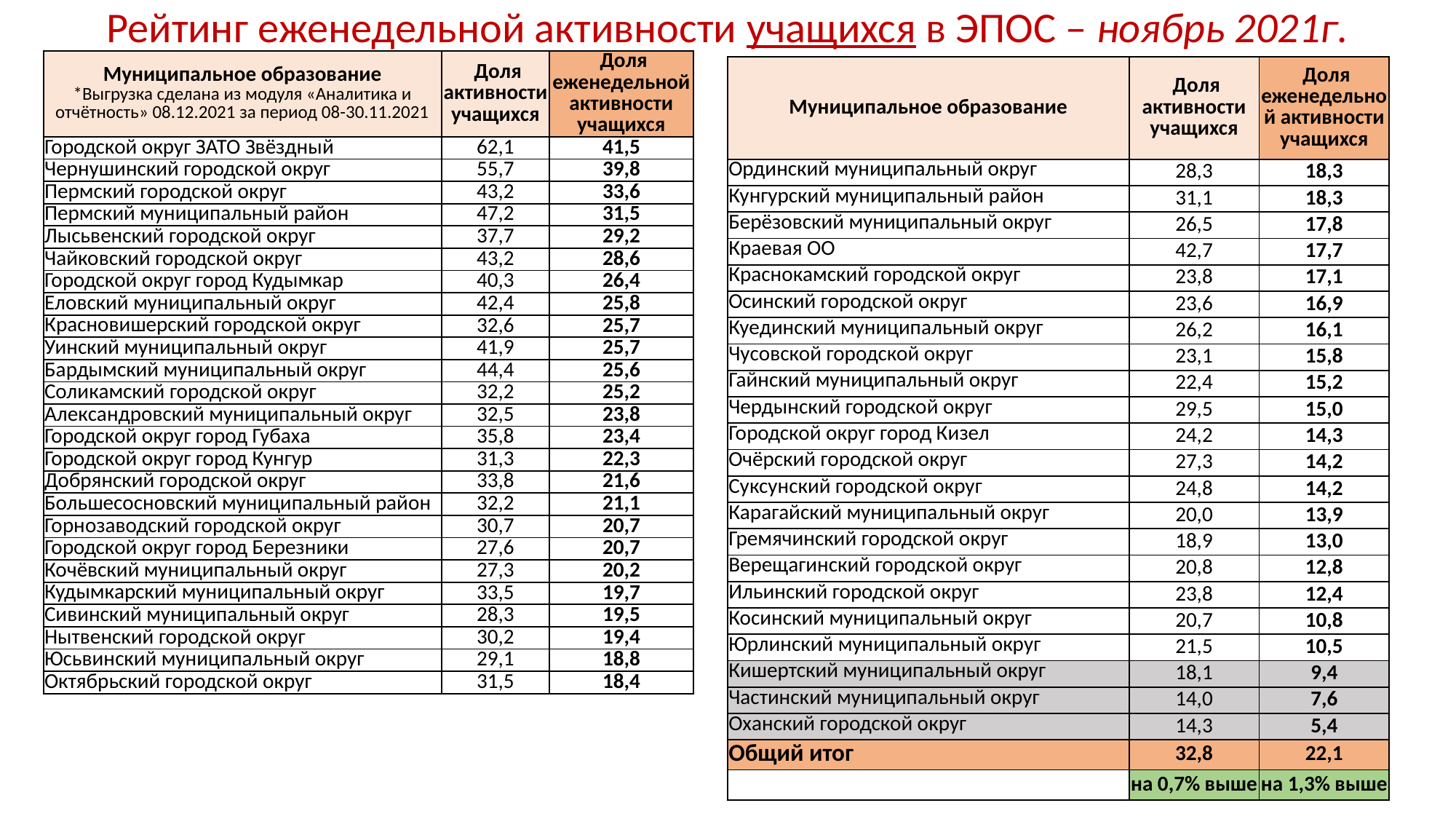

Рейтинг еженедельной активности учащихся в ЭПОС – ноябрь 2021г.
| Муниципальное образование \*Выгрузка сделана из модуля «Аналитика и отчётность» 08.12.2021 за период 08-30.11.2021 | Доля активности учащихся | Доля еженедельной активности учащихся |
| --- | --- | --- |
| Городской округ ЗАТО Звёздный | 62,1 | 41,5 |
| Чернушинский городской округ | 55,7 | 39,8 |
| Пермский городской округ | 43,2 | 33,6 |
| Пермский муниципальный район | 47,2 | 31,5 |
| Лысьвенский городской округ | 37,7 | 29,2 |
| Чайковский городской округ | 43,2 | 28,6 |
| Городской округ город Кудымкар | 40,3 | 26,4 |
| Еловский муниципальный округ | 42,4 | 25,8 |
| Красновишерский городской округ | 32,6 | 25,7 |
| Уинский муниципальный округ | 41,9 | 25,7 |
| Бардымский муниципальный округ | 44,4 | 25,6 |
| Соликамский городской округ | 32,2 | 25,2 |
| Александровский муниципальный округ | 32,5 | 23,8 |
| Городской округ город Губаха | 35,8 | 23,4 |
| Городской округ город Кунгур | 31,3 | 22,3 |
| Добрянский городской округ | 33,8 | 21,6 |
| Большесосновский муниципальный район | 32,2 | 21,1 |
| Горнозаводский городской округ | 30,7 | 20,7 |
| Городской округ город Березники | 27,6 | 20,7 |
| Кочёвский муниципальный округ | 27,3 | 20,2 |
| Кудымкарский муниципальный округ | 33,5 | 19,7 |
| Сивинский муниципальный округ | 28,3 | 19,5 |
| Нытвенский городской округ | 30,2 | 19,4 |
| Юсьвинский муниципальный округ | 29,1 | 18,8 |
| Октябрьский городской округ | 31,5 | 18,4 |
| Муниципальное образование | Доля активности учащихся | Доля еженедельной активности учащихся |
| --- | --- | --- |
| Ординский муниципальный округ | 28,3 | 18,3 |
| Кунгурский муниципальный район | 31,1 | 18,3 |
| Берёзовский муниципальный округ | 26,5 | 17,8 |
| Краевая ОО | 42,7 | 17,7 |
| Краснокамский городской округ | 23,8 | 17,1 |
| Осинский городской округ | 23,6 | 16,9 |
| Куединский муниципальный округ | 26,2 | 16,1 |
| Чусовской городской округ | 23,1 | 15,8 |
| Гайнский муниципальный округ | 22,4 | 15,2 |
| Чердынский городской округ | 29,5 | 15,0 |
| Городской округ город Кизел | 24,2 | 14,3 |
| Очёрский городской округ | 27,3 | 14,2 |
| Суксунский городской округ | 24,8 | 14,2 |
| Карагайский муниципальный округ | 20,0 | 13,9 |
| Гремячинский городской округ | 18,9 | 13,0 |
| Верещагинский городской округ | 20,8 | 12,8 |
| Ильинский городской округ | 23,8 | 12,4 |
| Косинский муниципальный округ | 20,7 | 10,8 |
| Юрлинский муниципальный округ | 21,5 | 10,5 |
| Кишертский муниципальный округ | 18,1 | 9,4 |
| Частинский муниципальный округ | 14,0 | 7,6 |
| Оханский городской округ | 14,3 | 5,4 |
| Общий итог | 32,8 | 22,1 |
|  | на 0,7% выше | на 1,3% выше |